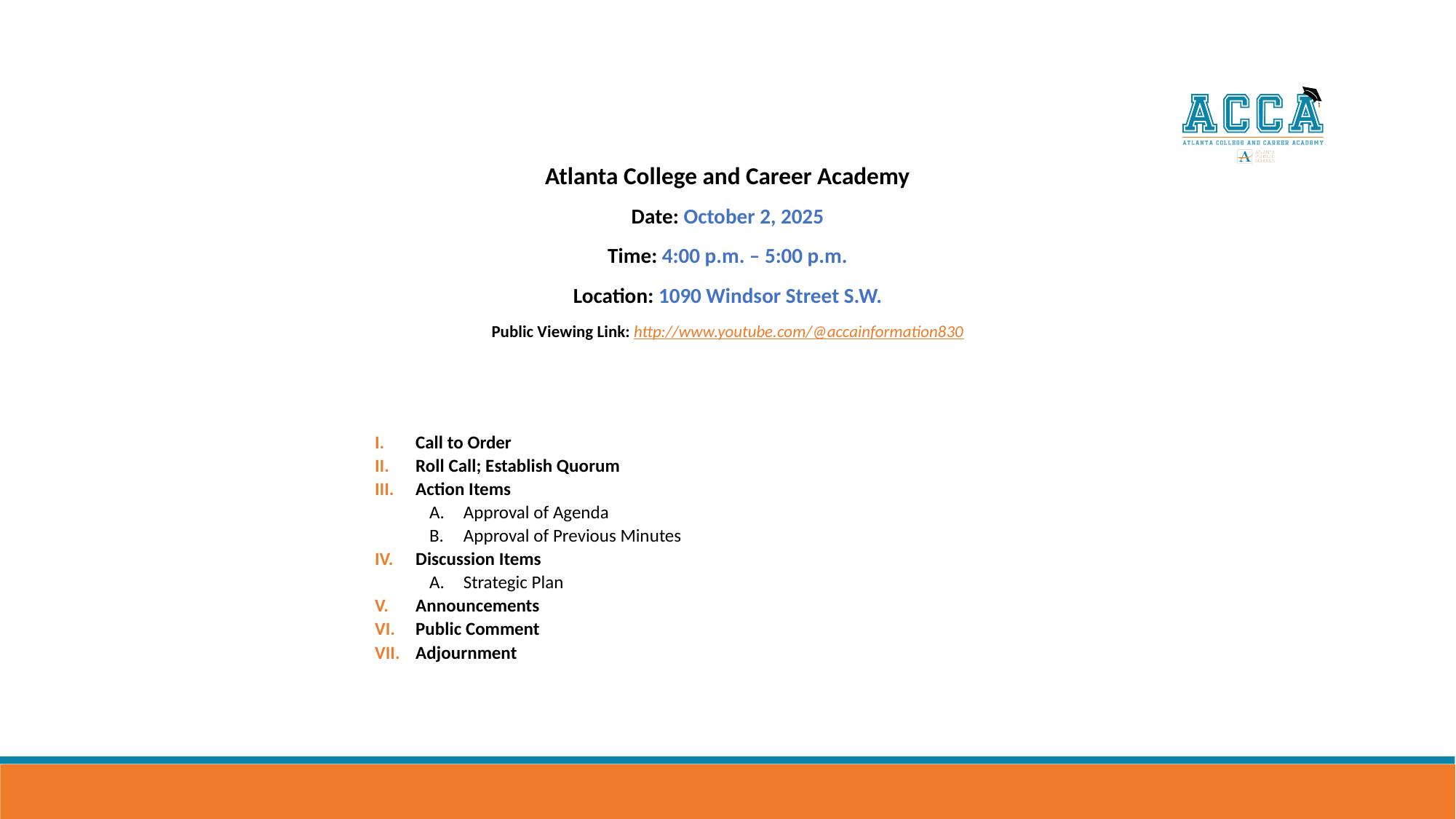

Atlanta College and Career Academy
Date: October 2, 2025
Time: 4:00 p.m. – 5:00 p.m.
Location: 1090 Windsor Street S.W.
Public Viewing Link: http://www.youtube.com/@accainformation830

Call to Order
Roll Call; Establish Quorum
Action Items
Approval of Agenda
Approval of Previous Minutes
Discussion Items
Strategic Plan
Announcements
Public Comment
Adjournment